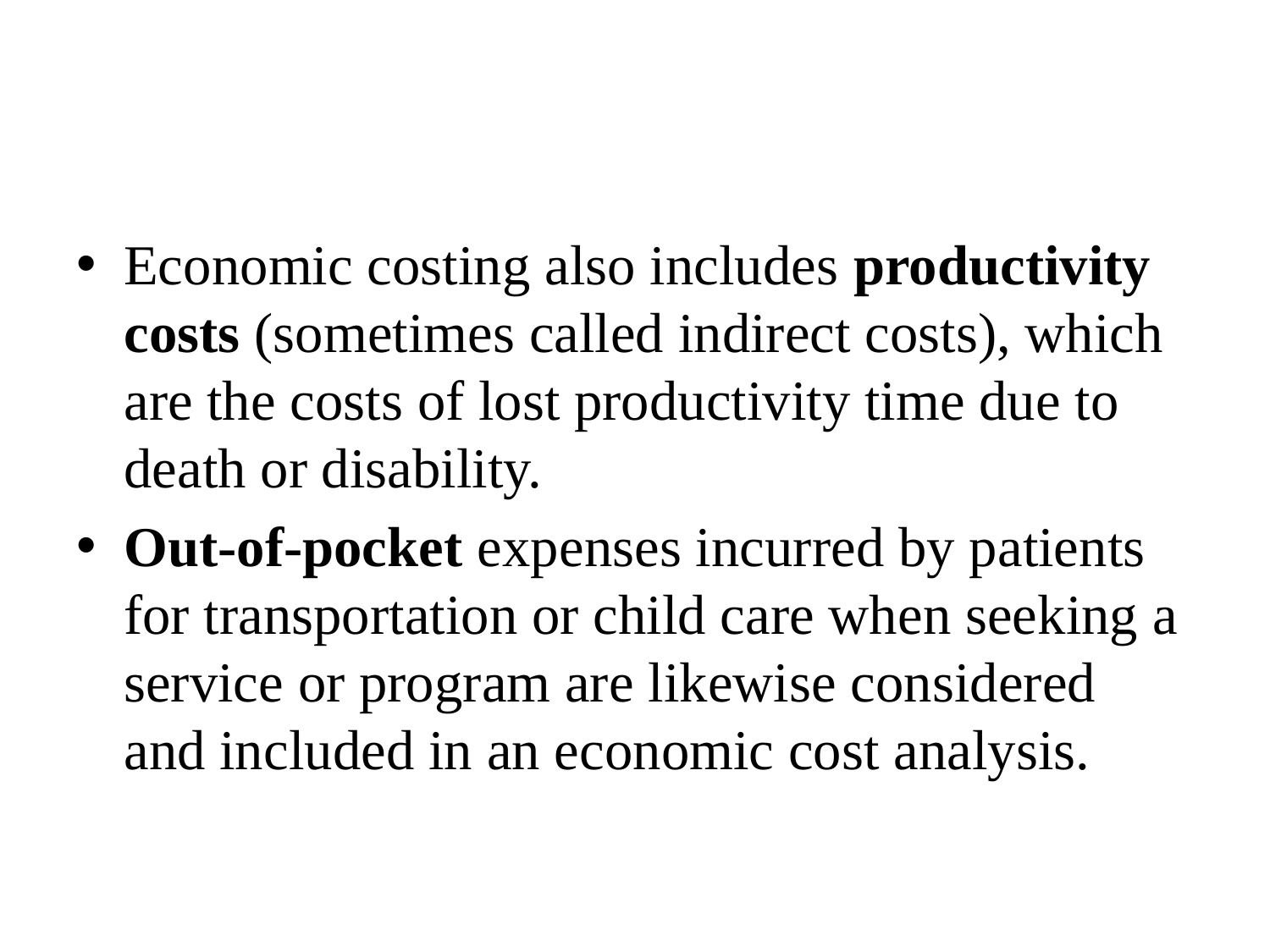

Economic costing also includes productivity costs (sometimes called indirect costs), which are the costs of lost productivity time due to death or disability.
Out-of-pocket expenses incurred by patients for transportation or child care when seeking a service or program are likewise considered and included in an economic cost analysis.